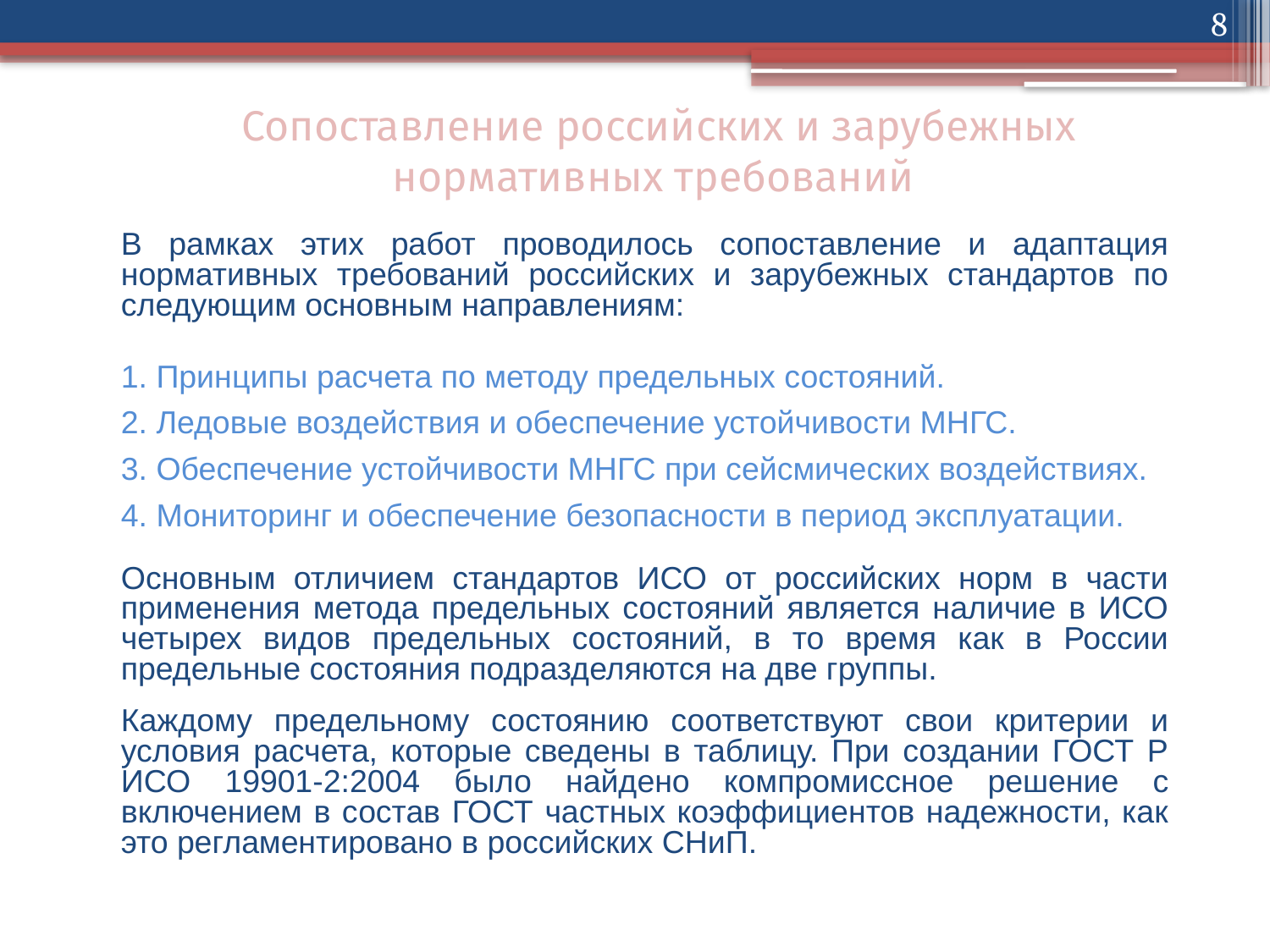

8
# Сопоставление российских и зарубежных нормативных требований
В рамках этих работ проводилось сопоставление и адаптация нормативных требований российских и зарубежных стандартов по следующим основным направлениям:

1. Принципы расчета по методу предельных состояний.
2. Ледовые воздействия и обеспечение устойчивости МНГС.
3. Обеспечение устойчивости МНГС при сейсмических воздействиях.
4. Мониторинг и обеспечение безопасности в период эксплуатации.
Основным отличием стандартов ИСО от российских норм в части применения метода предельных состояний является наличие в ИСО четырех видов предельных состояний, в то время как в России предельные состояния подразделяются на две группы.
Каждому предельному состоянию соответствуют свои критерии и условия расчета, которые сведены в таблицу. При создании ГОСТ Р ИСО 19901-2:2004 было найдено компромиссное решение с включением в состав ГОСТ частных коэффициентов надежности, как это регламентировано в российских СНиП.